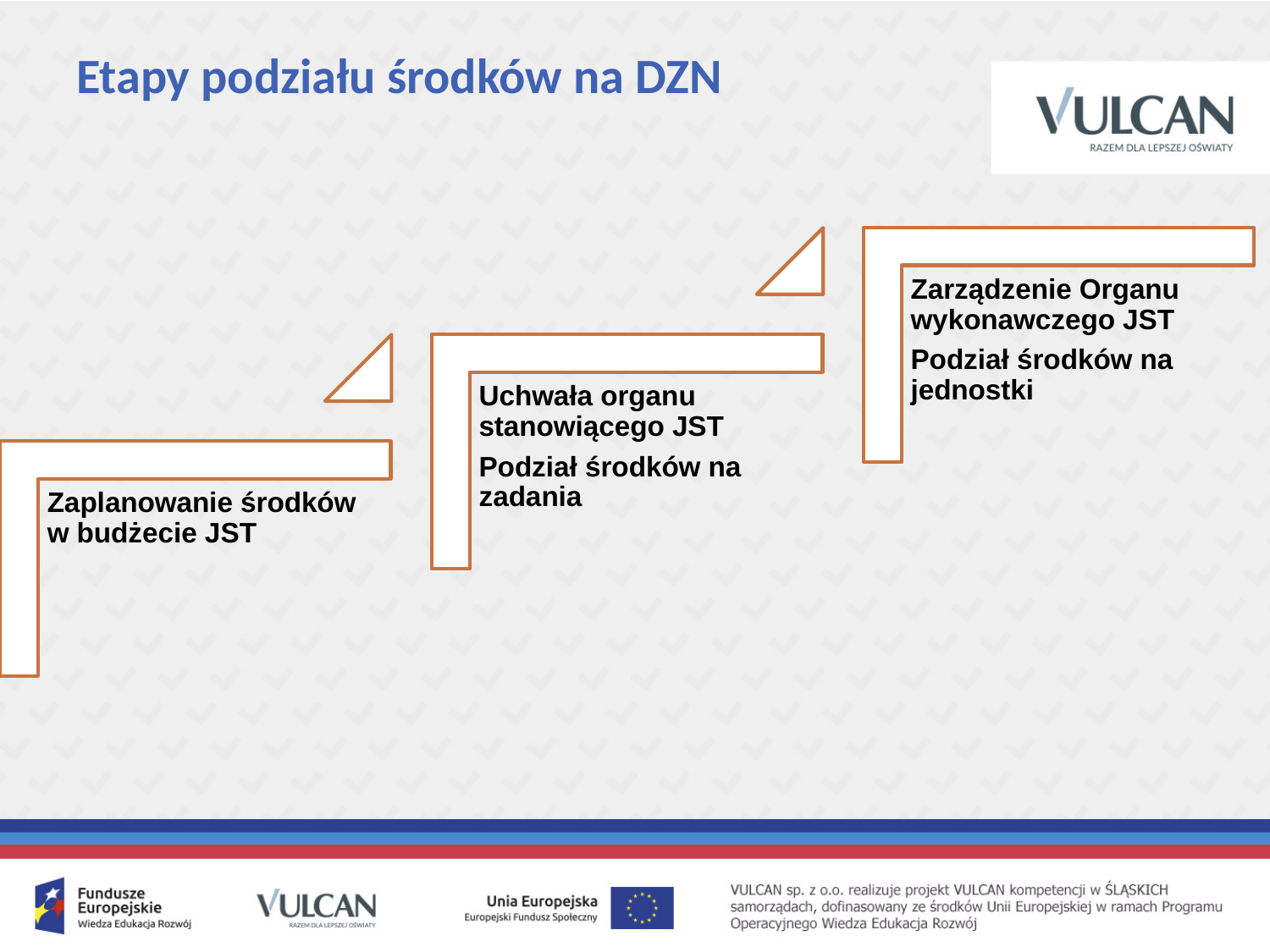

# Etapy podziału środków na DZN
Zaplanowanie środków w budżecie JST
Uchwała organu stanowiącego JST
Podział środków na zadania
Zarządzenie Organu wykonawczego JST
Podział środków na jednostki